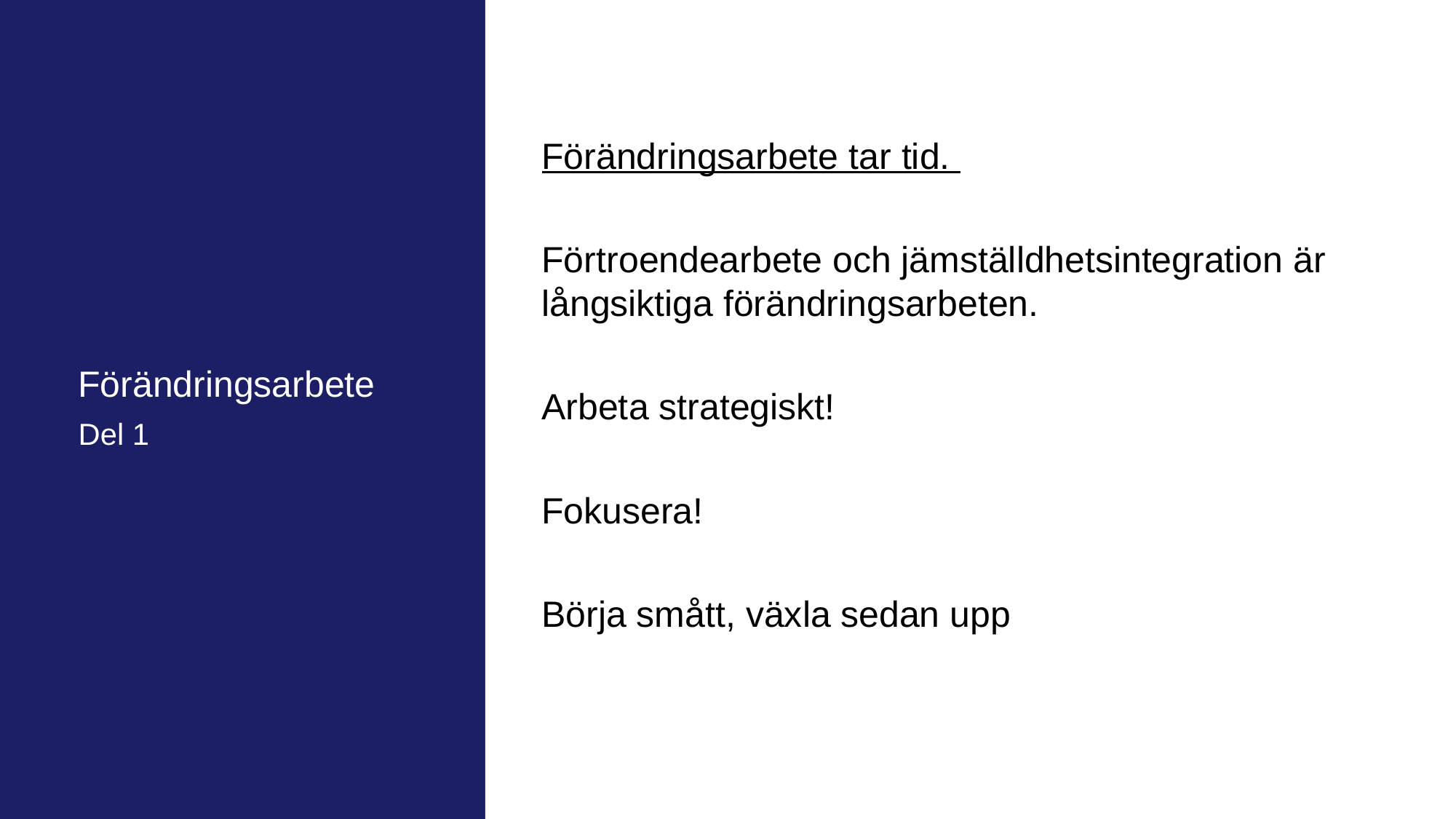

Förändringsarbete tar tid.

Förtroendearbete och jämställdhetsintegration är långsiktiga förändringsarbeten.

Arbeta strategiskt!

Fokusera!

Börja smått, växla sedan upp

# Förändringsarbete
Del 1